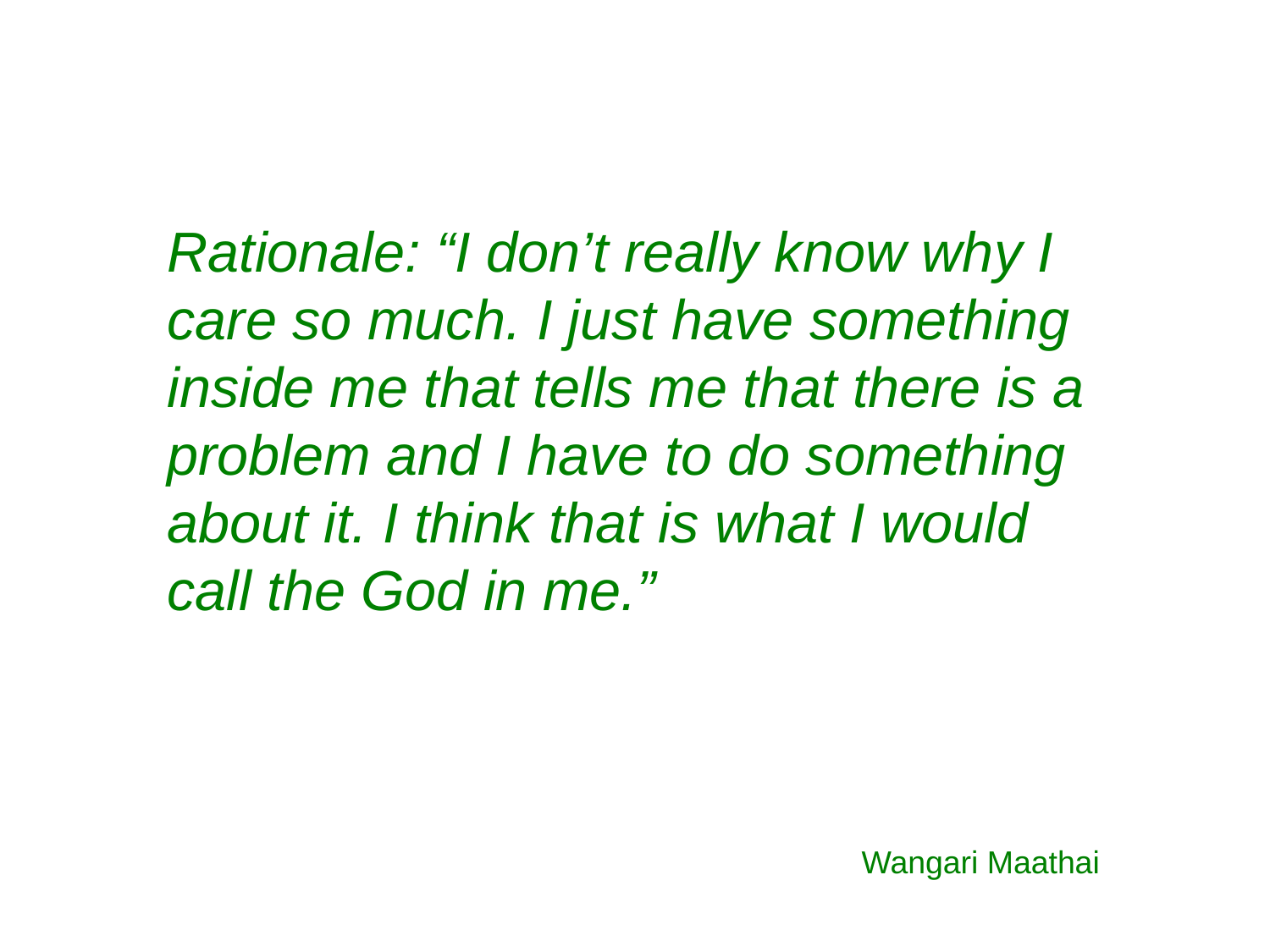

Rationale: “I don’t really know why I care so much. I just have something inside me that tells me that there is a problem and I have to do something about it. I think that is what I would call the God in me.”

Wangari Maathai